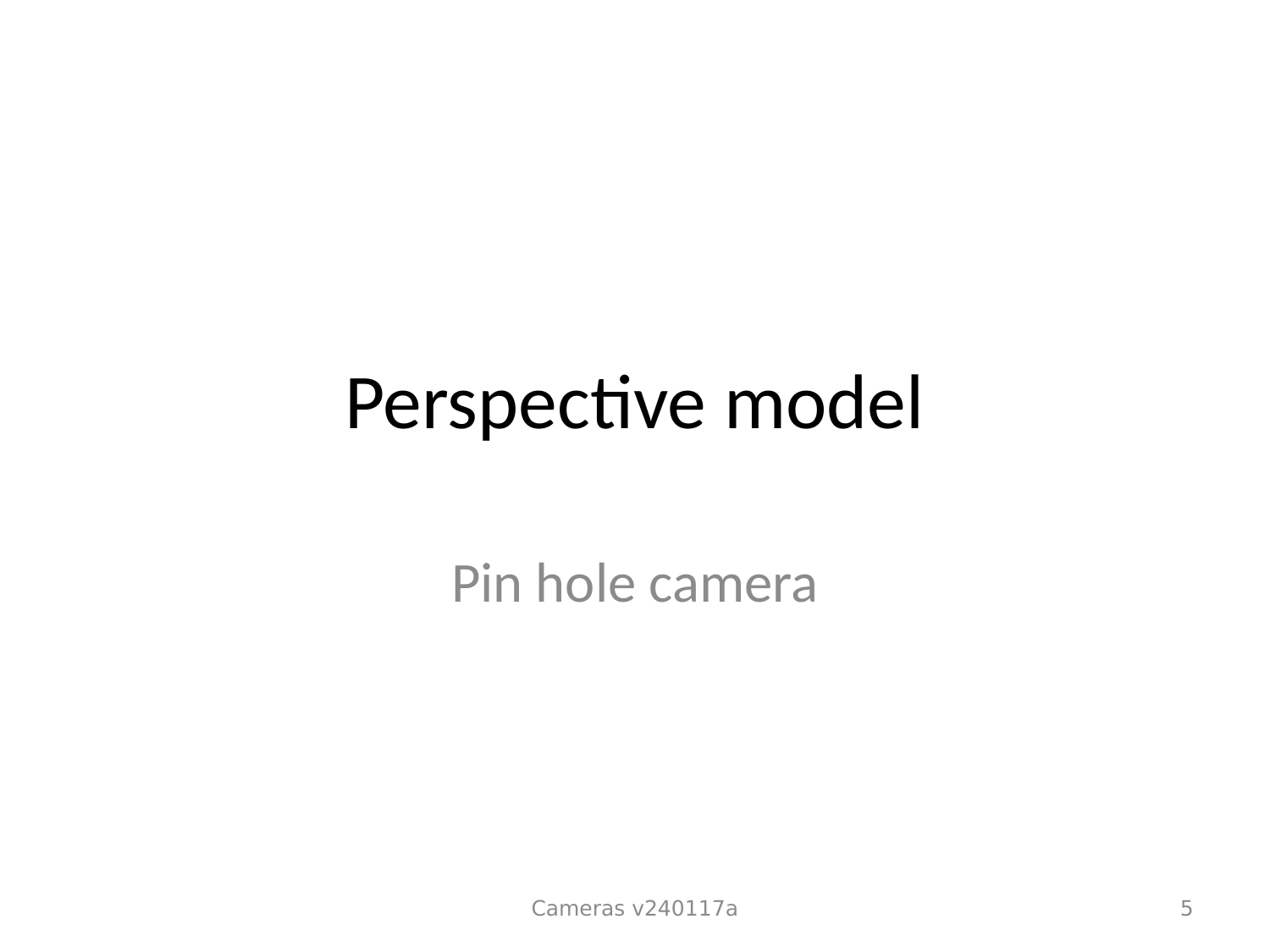

# Perspective model
Pin hole camera
Cameras v240117a
5